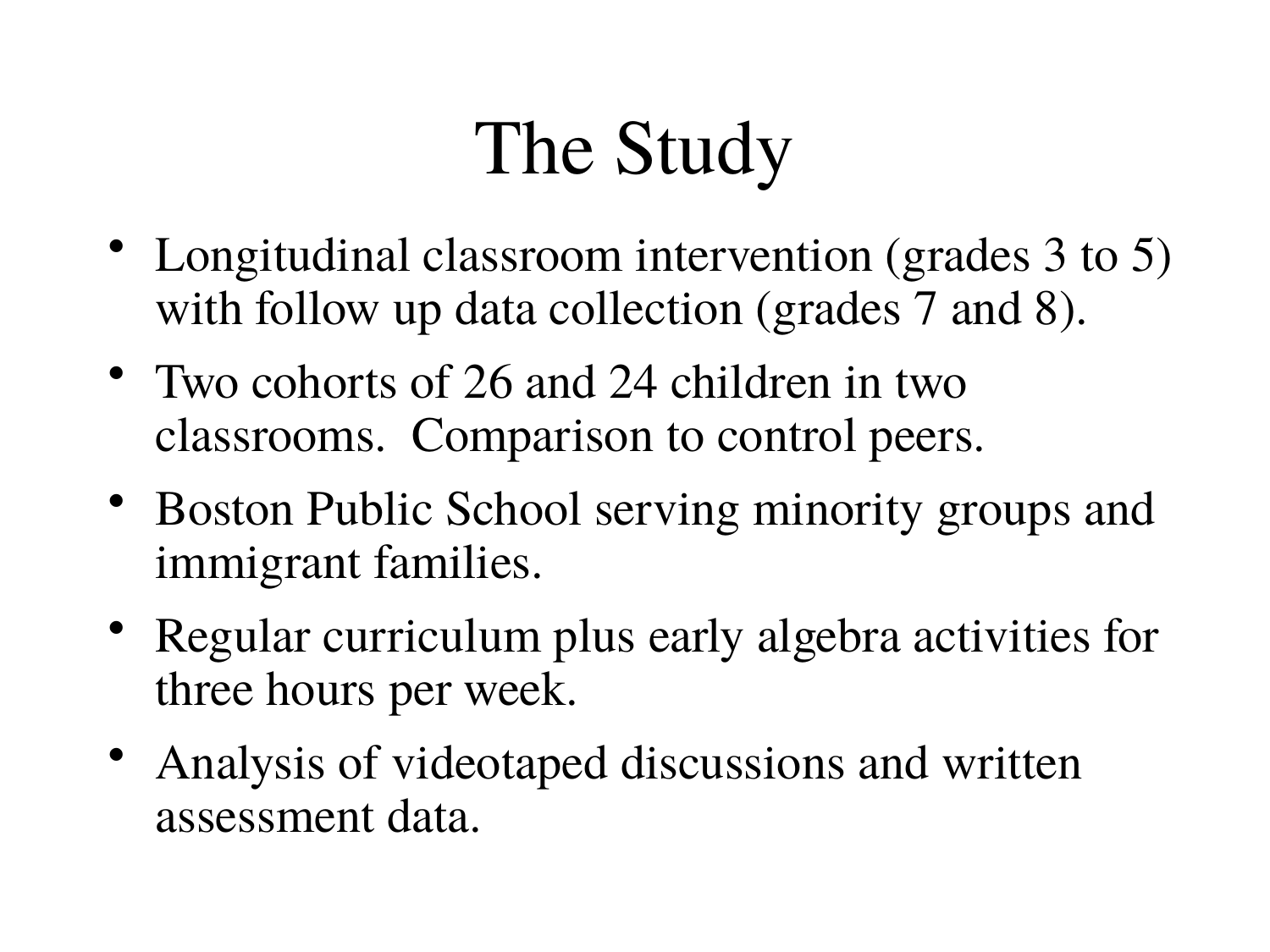

# The Study
Longitudinal classroom intervention (grades 3 to 5) with follow up data collection (grades 7 and 8).
Two cohorts of 26 and 24 children in two classrooms.  Comparison to control peers.
Boston Public School serving minority groups and immigrant families.
Regular curriculum plus early algebra activities for three hours per week.
Analysis of videotaped discussions and written assessment data.